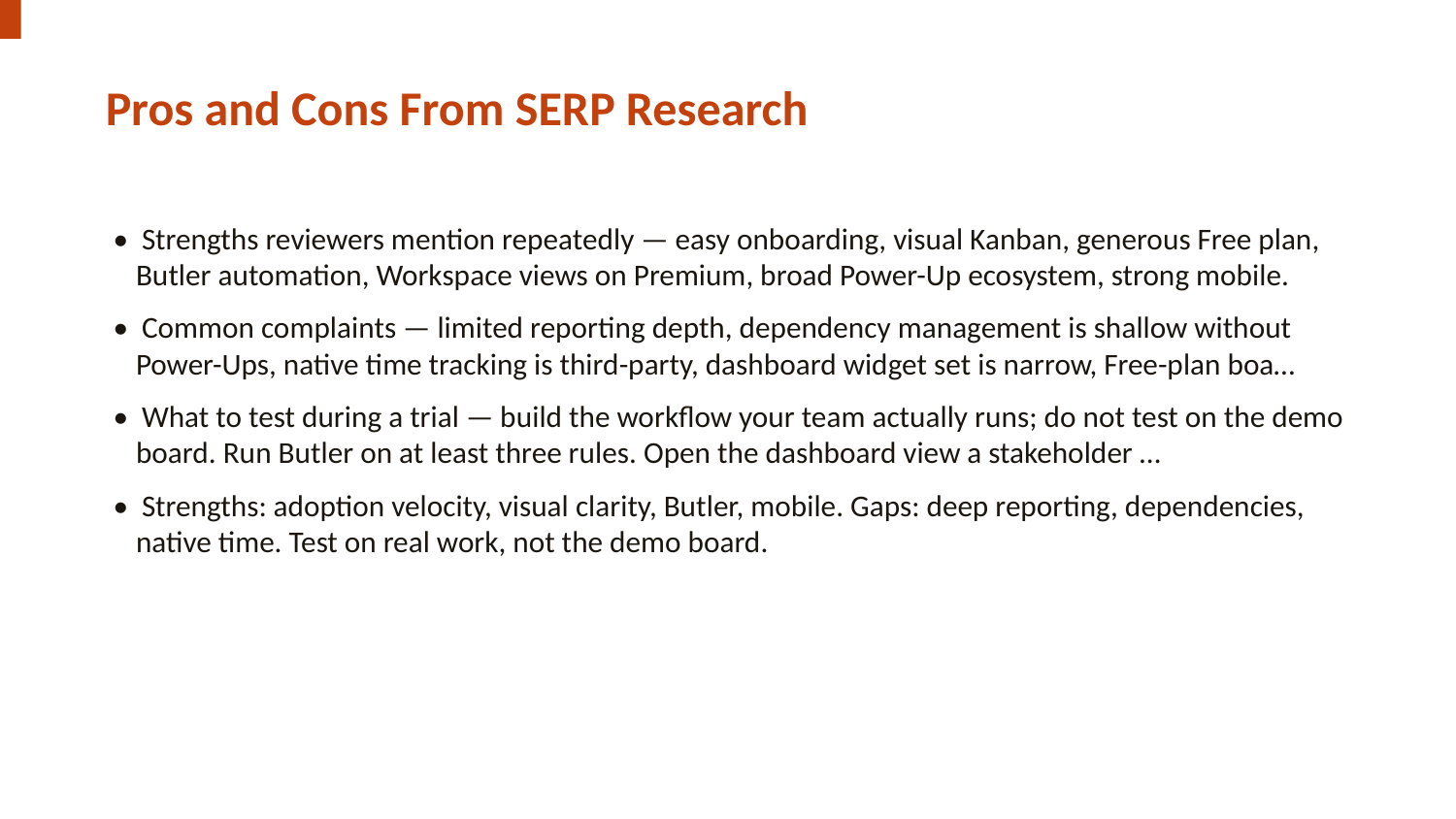

Pros and Cons From SERP Research
•  Strengths reviewers mention repeatedly — easy onboarding, visual Kanban, generous Free plan, Butler automation, Workspace views on Premium, broad Power-Up ecosystem, strong mobile.
•  Common complaints — limited reporting depth, dependency management is shallow without Power-Ups, native time tracking is third-party, dashboard widget set is narrow, Free-plan boa…
•  What to test during a trial — build the workflow your team actually runs; do not test on the demo board. Run Butler on at least three rules. Open the dashboard view a stakeholder …
•  Strengths: adoption velocity, visual clarity, Butler, mobile. Gaps: deep reporting, dependencies, native time. Test on real work, not the demo board.